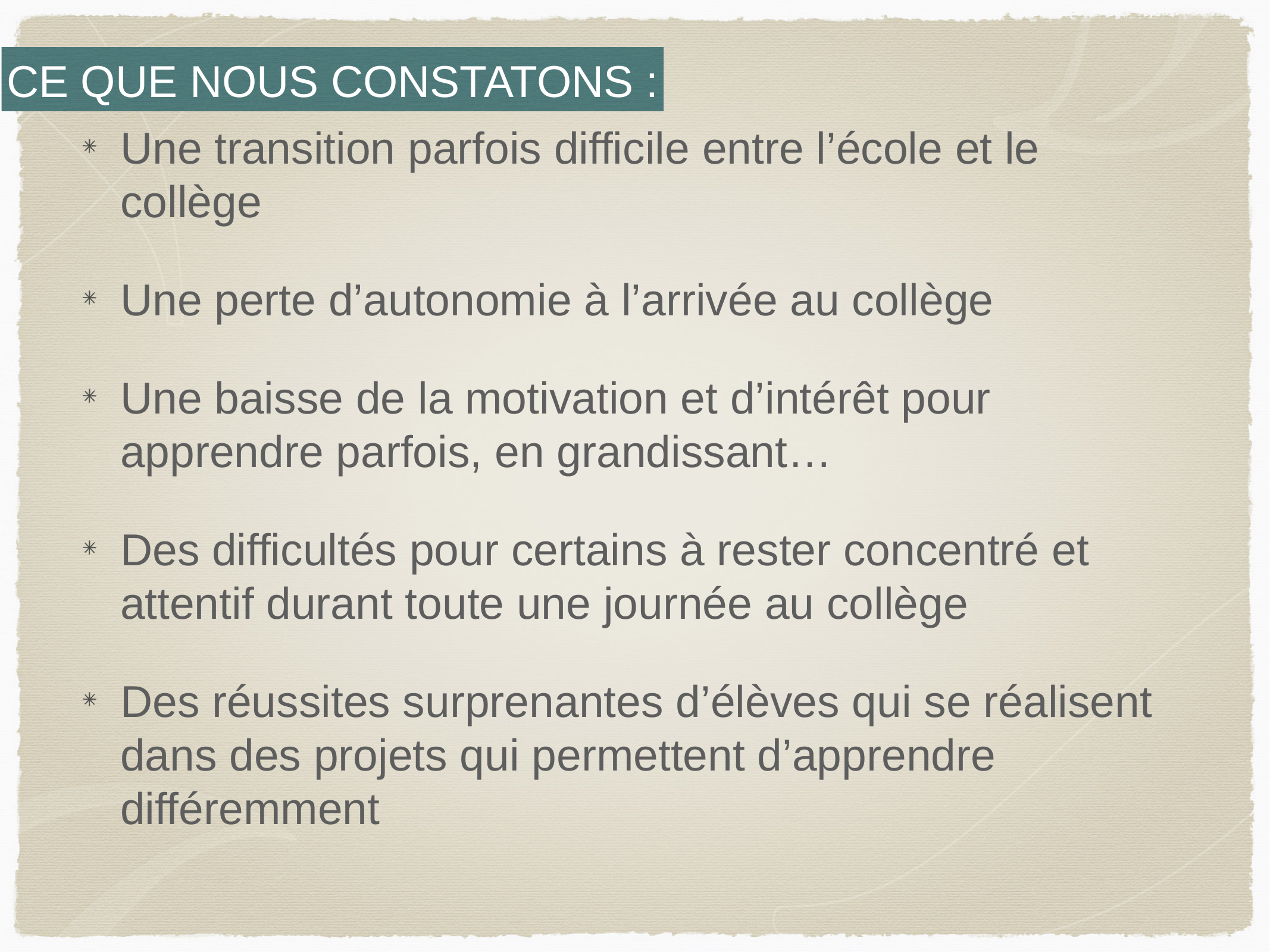

Ce que nous constatons :
Une transition parfois difficile entre l’école et le collège
Une perte d’autonomie à l’arrivée au collège
Une baisse de la motivation et d’intérêt pour apprendre parfois, en grandissant…
Des difficultés pour certains à rester concentré et attentif durant toute une journée au collège
Des réussites surprenantes d’élèves qui se réalisent dans des projets qui permettent d’apprendre différemment